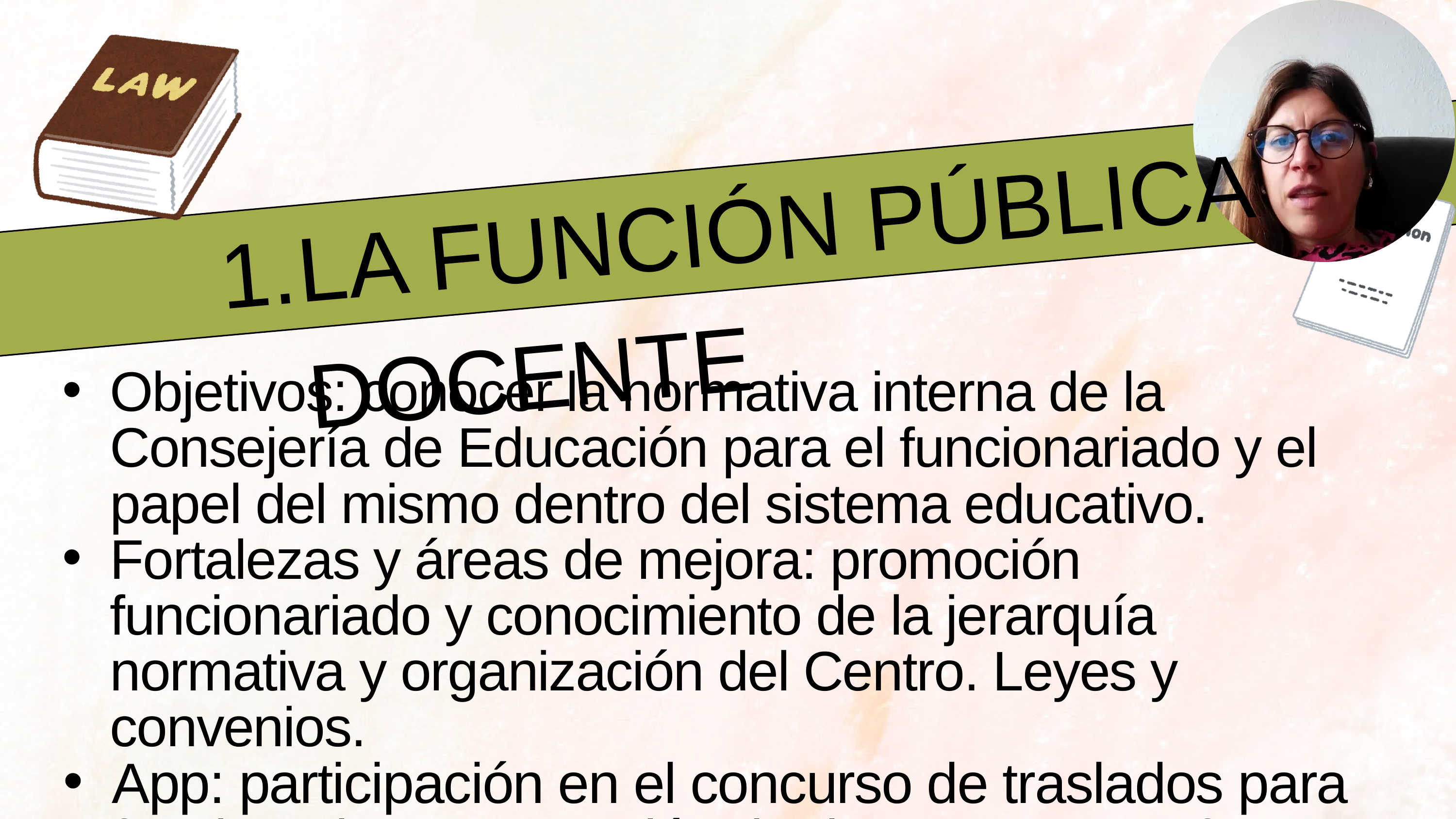

LA FUNCIÓN PÚBLICA DOCENTE

Objetivos: conocer la normativa interna de la Consejería de Educación para el funcionariado y el papel del mismo dentro del sistema educativo.
Fortalezas y áreas de mejora: promoción funcionariado y conocimiento de la jerarquía normativa y organización del Centro. Leyes y convenios.
App: participación en el concurso de traslados para funcionarios y promoción de docentes en un futuro.
Reflexión: acercar la normativa reguladora al funcionariado, manejo de documentos institucionales y protección de datos.